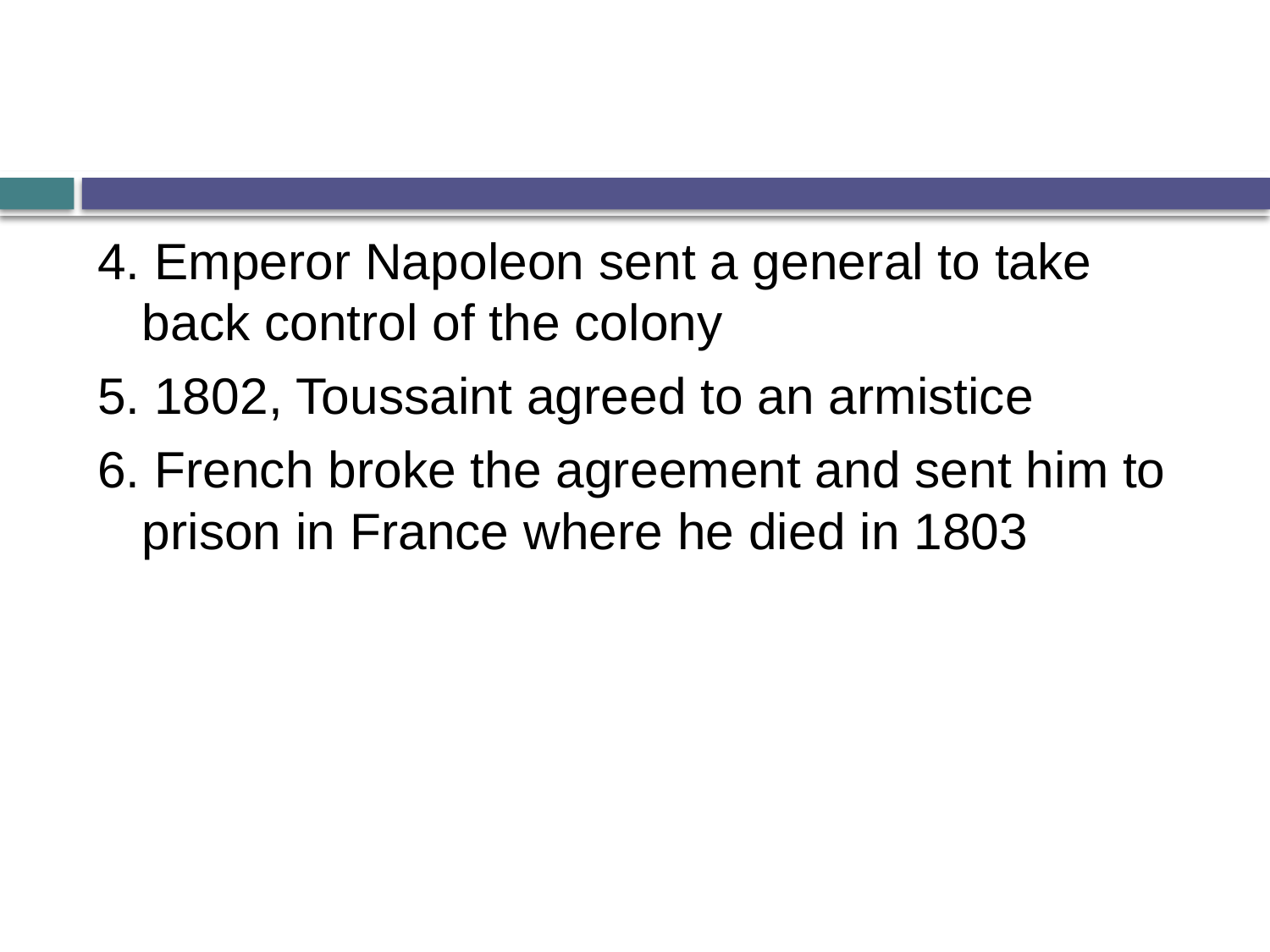

#
4. Emperor Napoleon sent a general to take back control of the colony
5. 1802, Toussaint agreed to an armistice
6. French broke the agreement and sent him to prison in France where he died in 1803